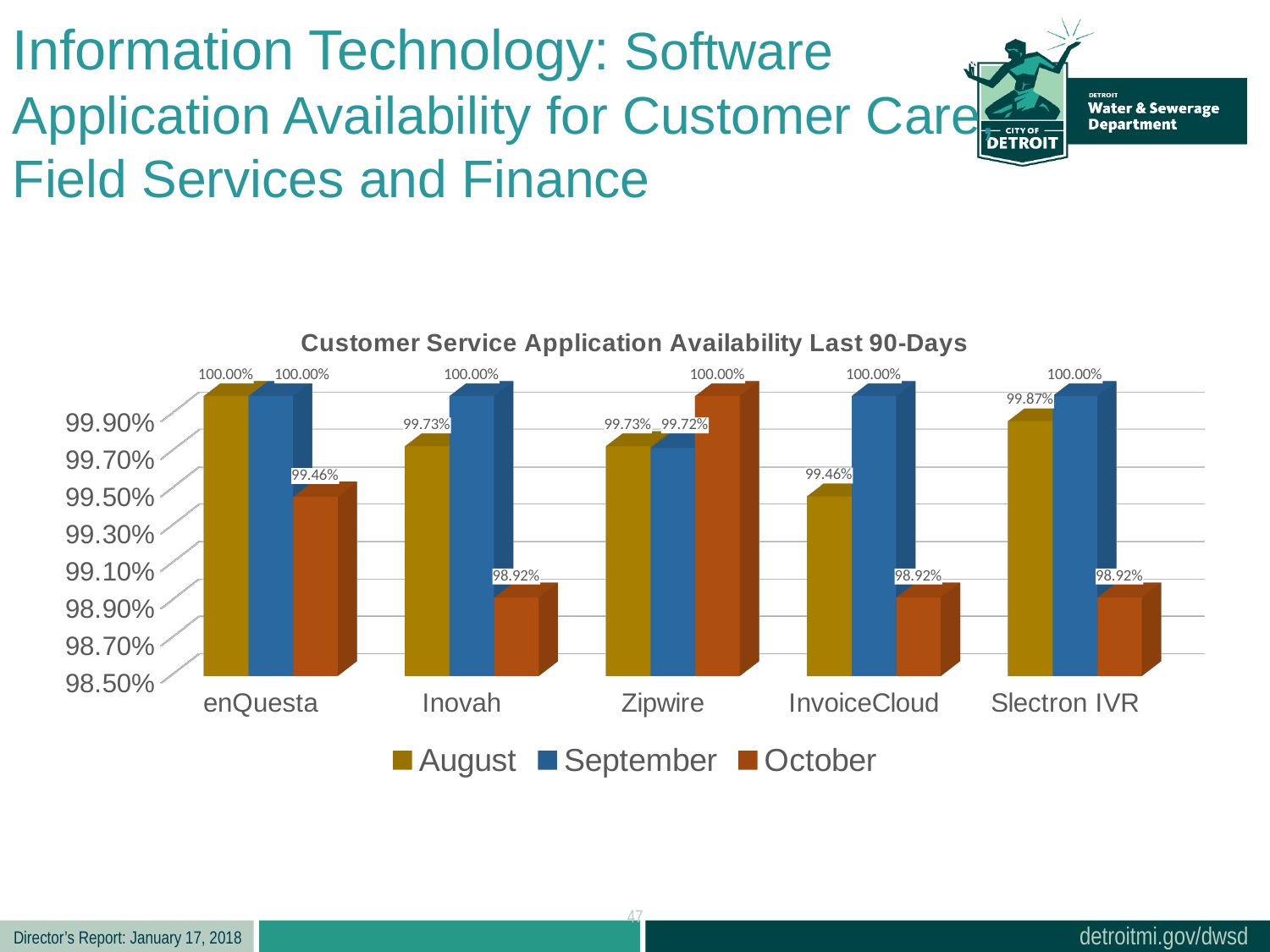

Information Technology: Software
Application Availability for Customer Care,
Field Services and Finance

[unsupported chart]

47